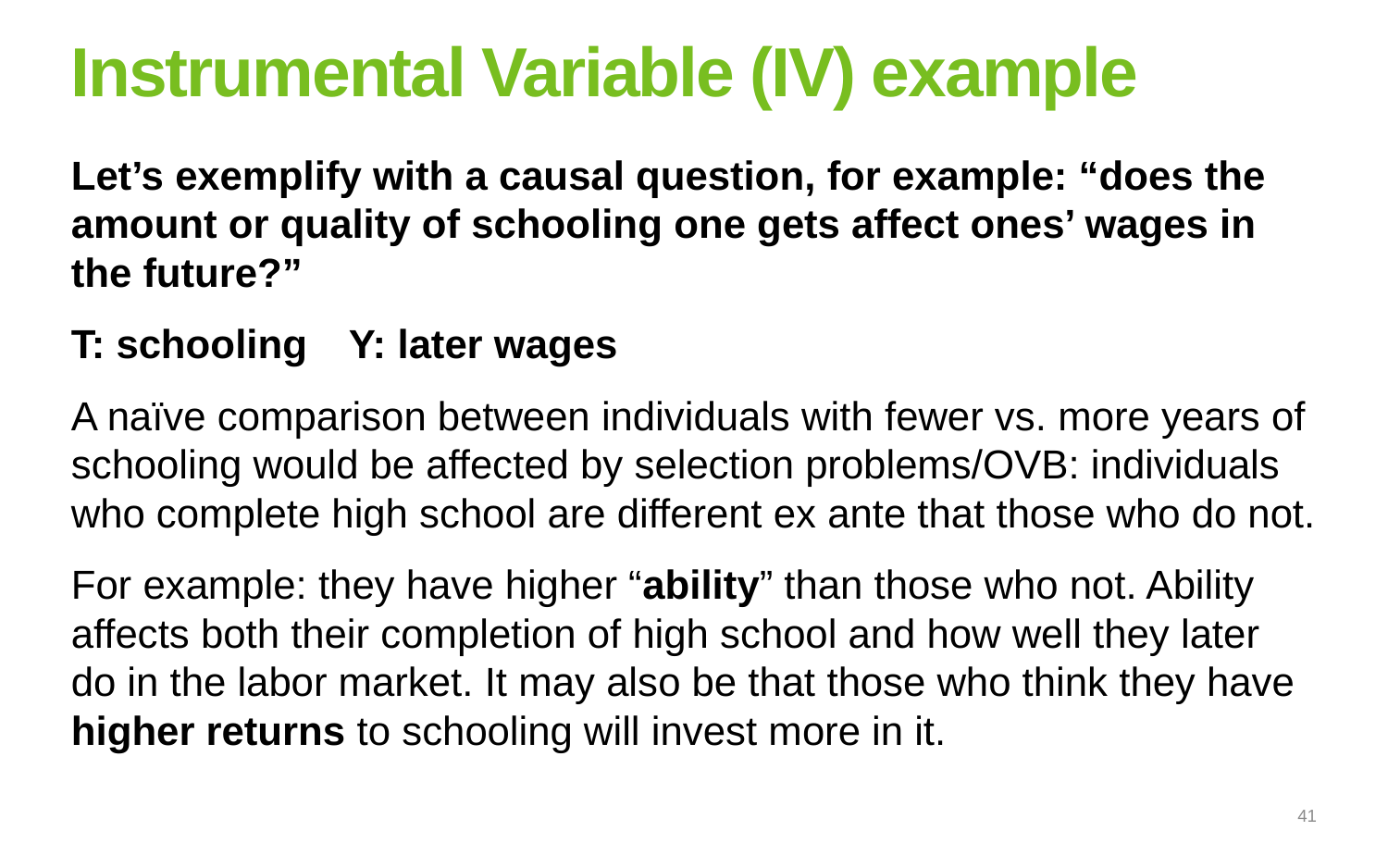

# Instrumental Variable (IV) example
Let’s exemplify with a causal question, for example: “does the amount or quality of schooling one gets affect ones’ wages in the future?”
T: schooling 	Y: later wages
A naïve comparison between individuals with fewer vs. more years of schooling would be affected by selection problems/OVB: individuals who complete high school are different ex ante that those who do not.
For example: they have higher “ability” than those who not. Ability affects both their completion of high school and how well they later do in the labor market. It may also be that those who think they have higher returns to schooling will invest more in it.
41